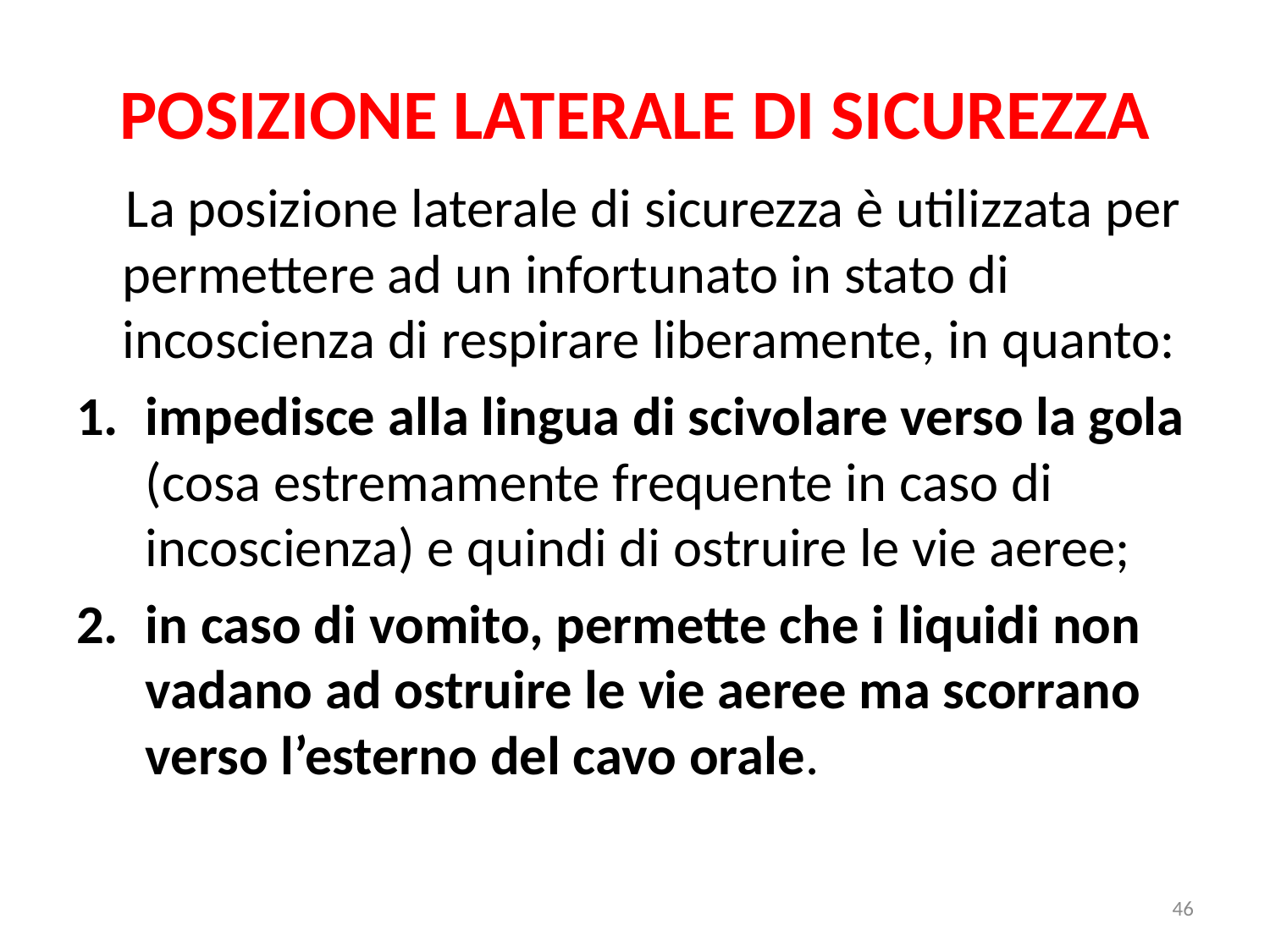

# POSIZIONE LATERALE DI SICUREZZA
    La posizione laterale di sicurezza è utilizzata per permettere ad un infortunato in stato di incoscienza di respirare liberamente, in quanto:
impedisce alla lingua di scivolare verso la gola (cosa estremamente frequente in caso di incoscienza) e quindi di ostruire le vie aeree;
in caso di vomito, permette che i liquidi non vadano ad ostruire le vie aeree ma scorrano verso l’esterno del cavo orale.
46